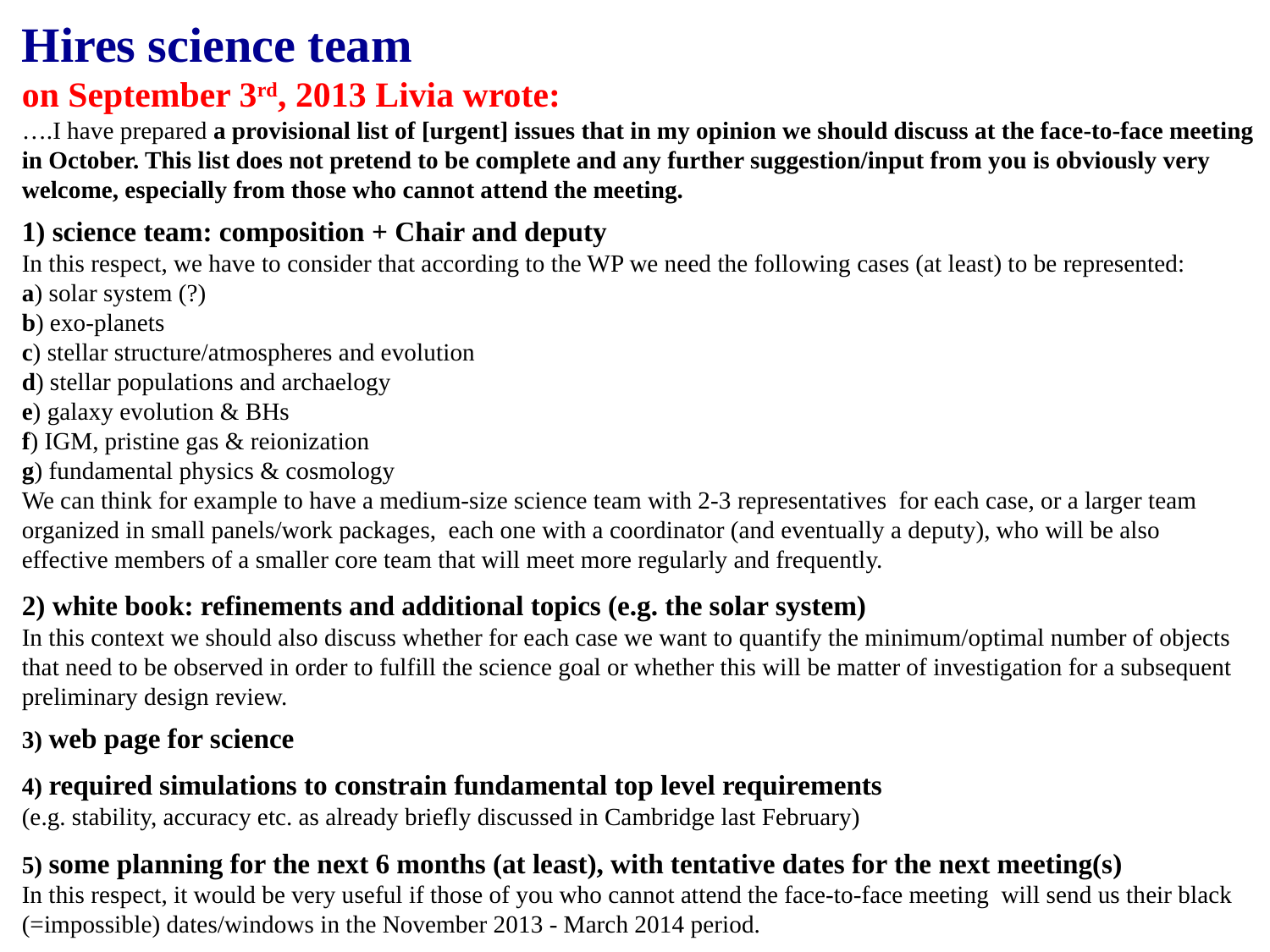

Hires science team
on September 3rd, 2013 Livia wrote:
….I have prepared a provisional list of [urgent] issues that in my opinion we should discuss at the face-to-face meeting in October. This list does not pretend to be complete and any further suggestion/input from you is obviously very welcome, especially from those who cannot attend the meeting.

1) science team: composition + Chair and deputy
In this respect, we have to consider that according to the WP we need the following cases (at least) to be represented:
a) solar system (?)
b) exo-planets
c) stellar structure/atmospheres and evolution
d) stellar populations and archaelogy
e) galaxy evolution & BHs
f) IGM, pristine gas & reionization
g) fundamental physics & cosmology
We can think for example to have a medium-size science team with 2-3 representatives  for each case, or a larger team
organized in small panels/work packages,  each one with a coordinator (and eventually a deputy), who will be also
effective members of a smaller core team that will meet more regularly and frequently.

2) white book: refinements and additional topics (e.g. the solar system)
In this context we should also discuss whether for each case we want to quantify the minimum/optimal number of objects
that need to be observed in order to fulfill the science goal or whether this will be matter of investigation for a subsequent
preliminary design review.

3) web page for science

4) required simulations to constrain fundamental top level requirements
(e.g. stability, accuracy etc. as already briefly discussed in Cambridge last February)

5) some planning for the next 6 months (at least), with tentative dates for the next meeting(s)
In this respect, it would be very useful if those of you who cannot attend the face-to-face meeting  will send us their black
(=impossible) dates/windows in the November 2013 - March 2014 period.